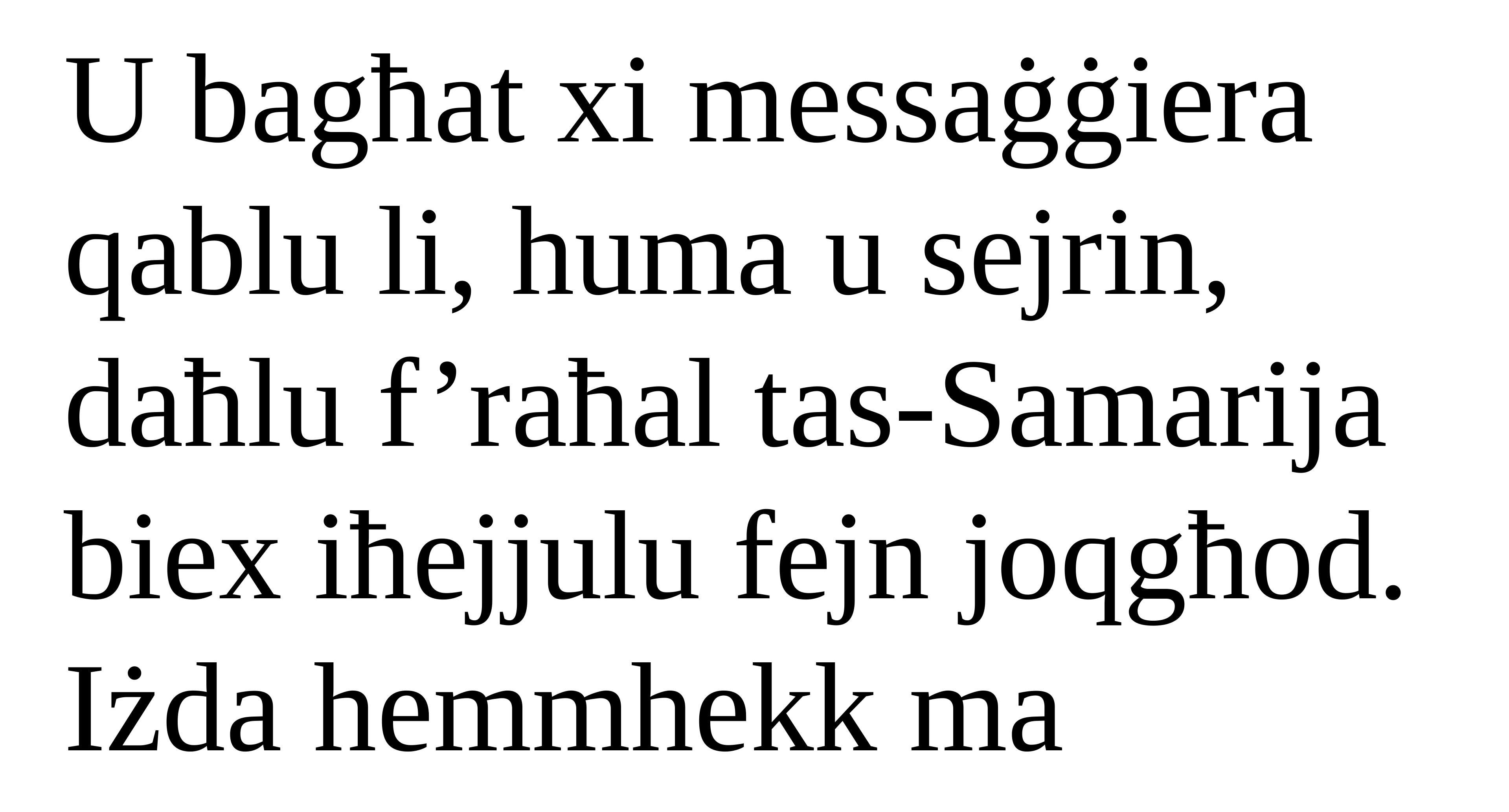

U bagħat xi messaġġiera qablu li, huma u sejrin,
daħlu f’raħal tas-Samarija biex iħejjulu fejn joqgħod. Iżda hemmhekk ma